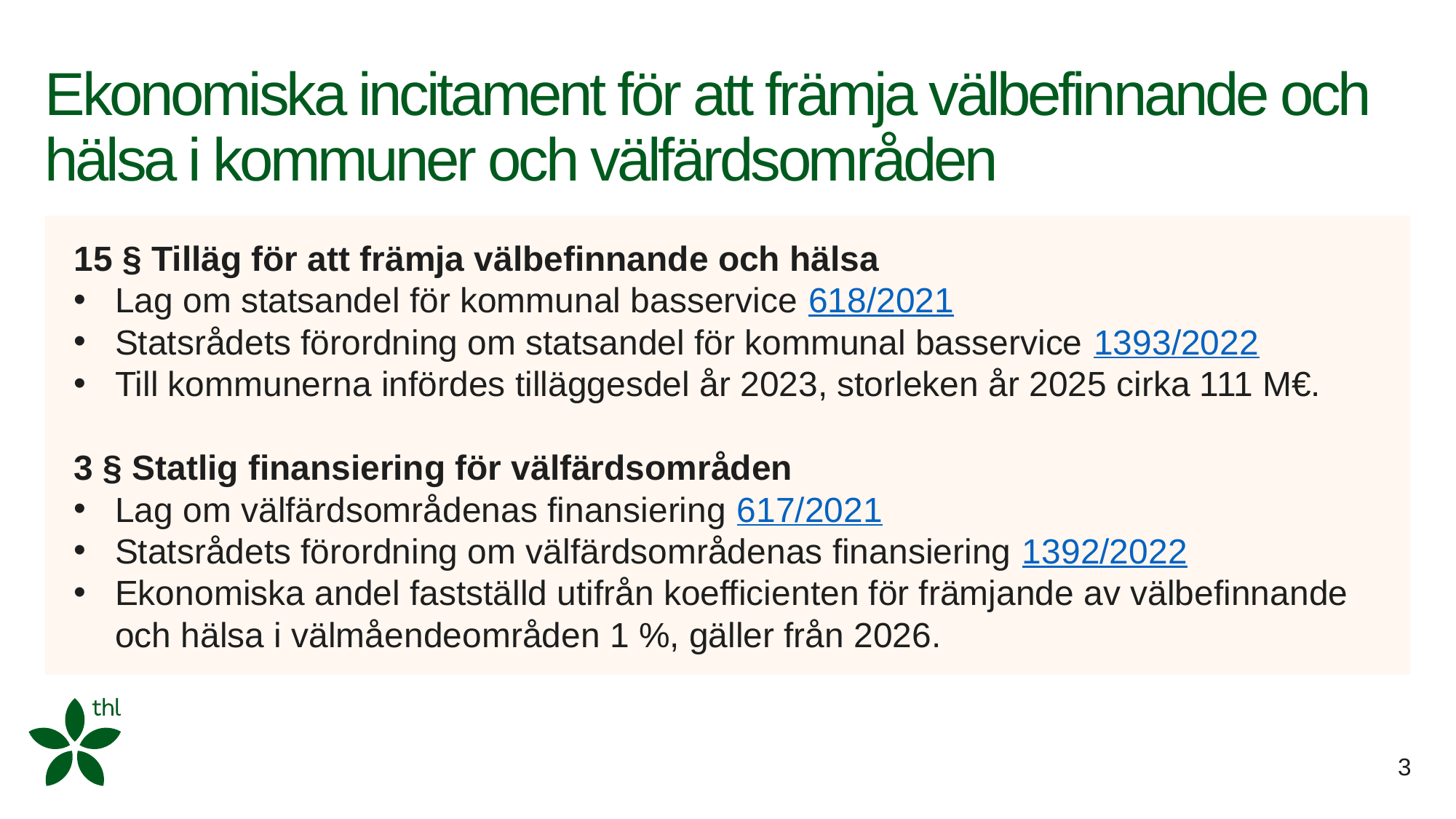

# Ekonomiska incitament för att främja välbefinnande och hälsa i kommuner och välfärdsområden

15 § Tilläg för att främja välbefinnande och hälsa
Lag om statsandel för kommunal basservice 618/2021
Statsrådets förordning om statsandel för kommunal basservice 1393/2022
Till kommunerna infördes tilläggesdel år 2023, storleken år 2025 cirka 111 M€.

3 § Statlig finansiering för välfärdsområden
Lag om välfärdsområdenas finansiering 617/2021
Statsrådets förordning om välfärdsområdenas finansiering 1392/2022
Ekonomiska andel fastställd utifrån koefficienten för främjande av välbefinnande och hälsa i välmåendeområden 1 %, gäller från 2026.
3